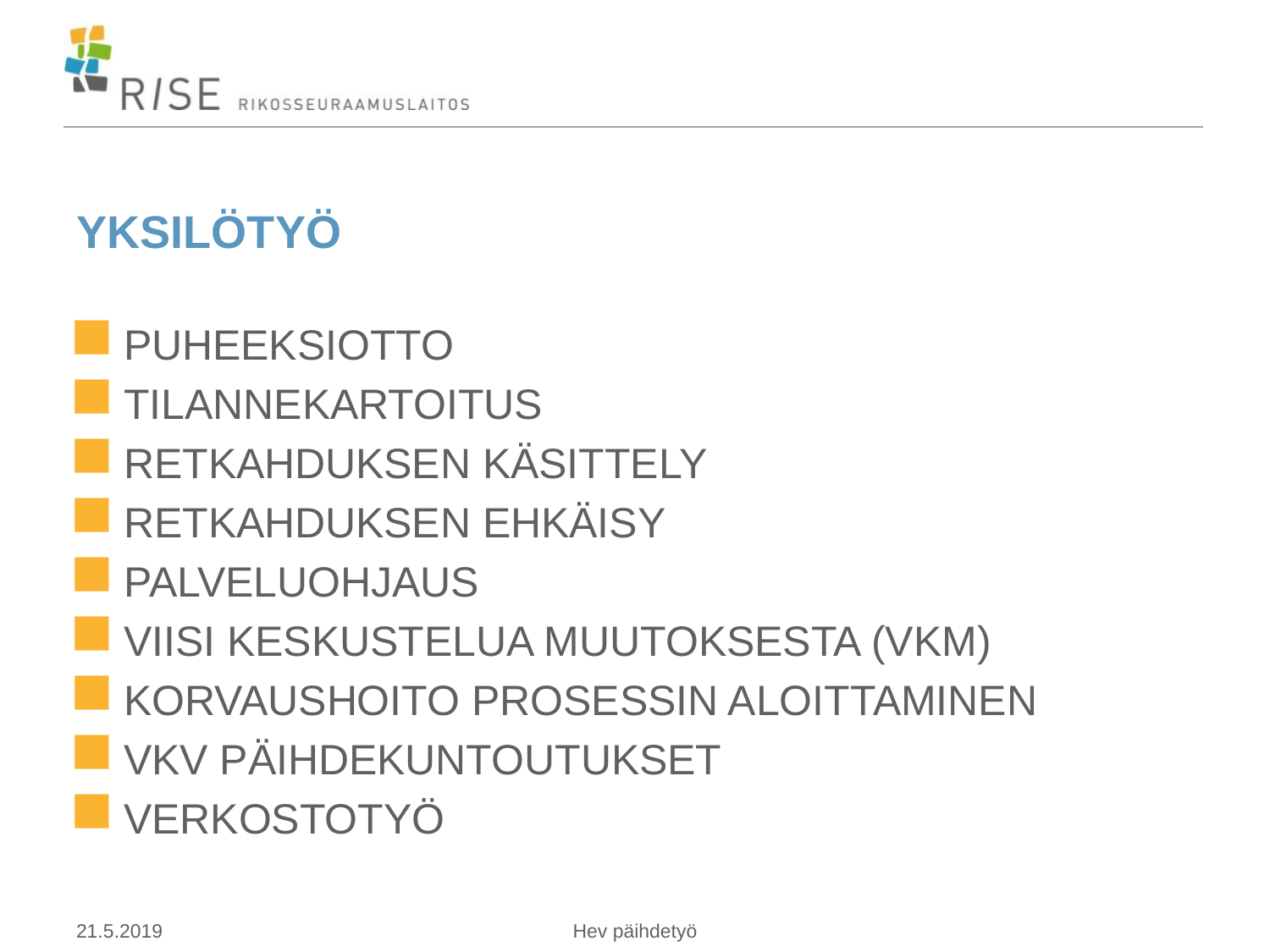

# YKSILÖTYÖ
PUHEEKSIOTTO
TILANNEKARTOITUS
RETKAHDUKSEN KÄSITTELY
RETKAHDUKSEN EHKÄISY
PALVELUOHJAUS
VIISI KESKUSTELUA MUUTOKSESTA (VKM)
KORVAUSHOITO PROSESSIN ALOITTAMINEN
VKV PÄIHDEKUNTOUTUKSET
VERKOSTOTYÖ

21.5.2019
Hev päihdetyö